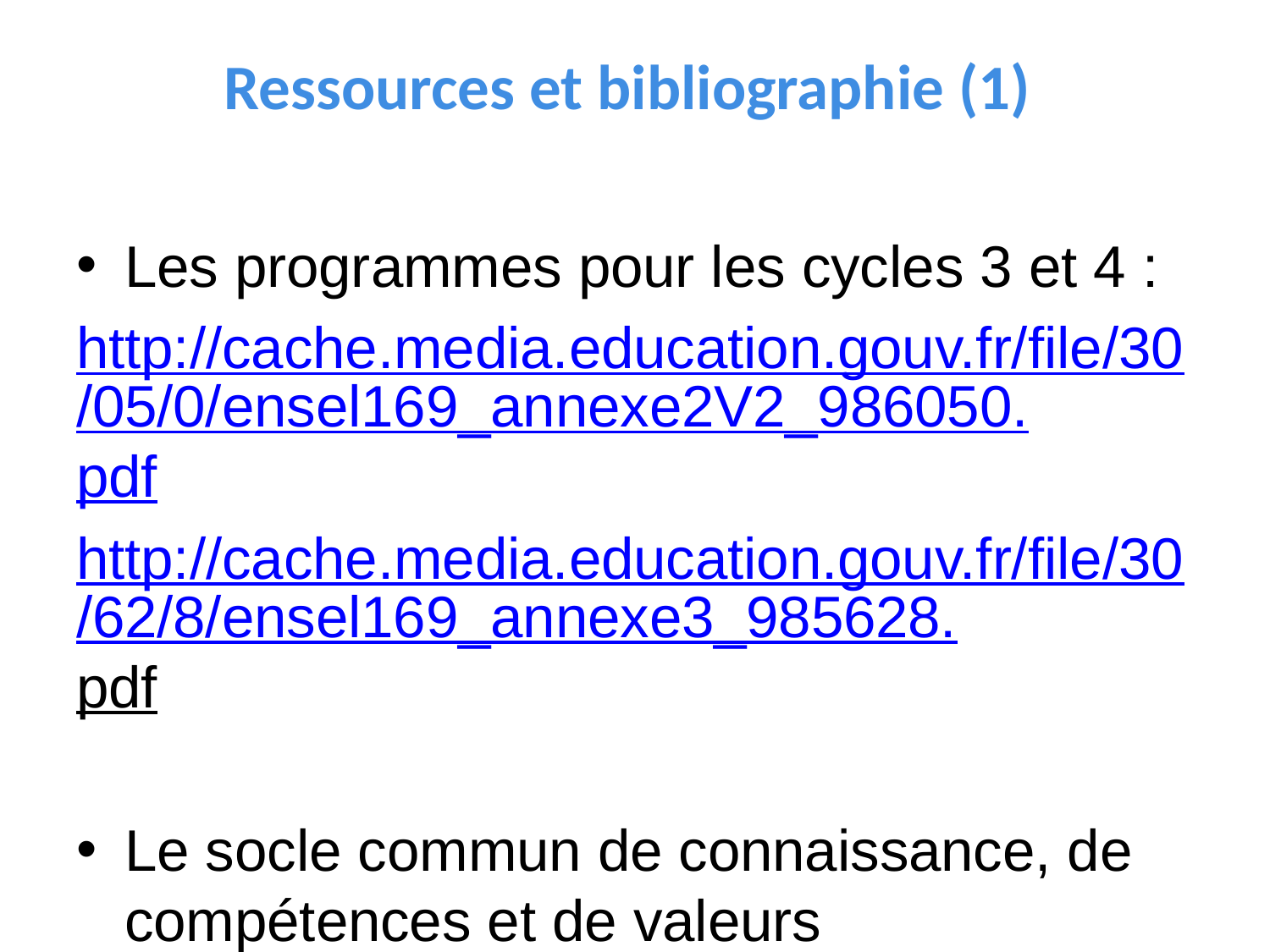

# Ressources et bibliographie (1)
Les programmes pour les cycles 3 et 4 :
http://cache.media.education.gouv.fr/file/30/05/0/ensel169_annexe2V2_986050.pdf
http://cache.media.education.gouv.fr/file/30/62/8/ensel169_annexe3_985628.pdf

Le socle commun de connaissance, de compétences et de valeurs